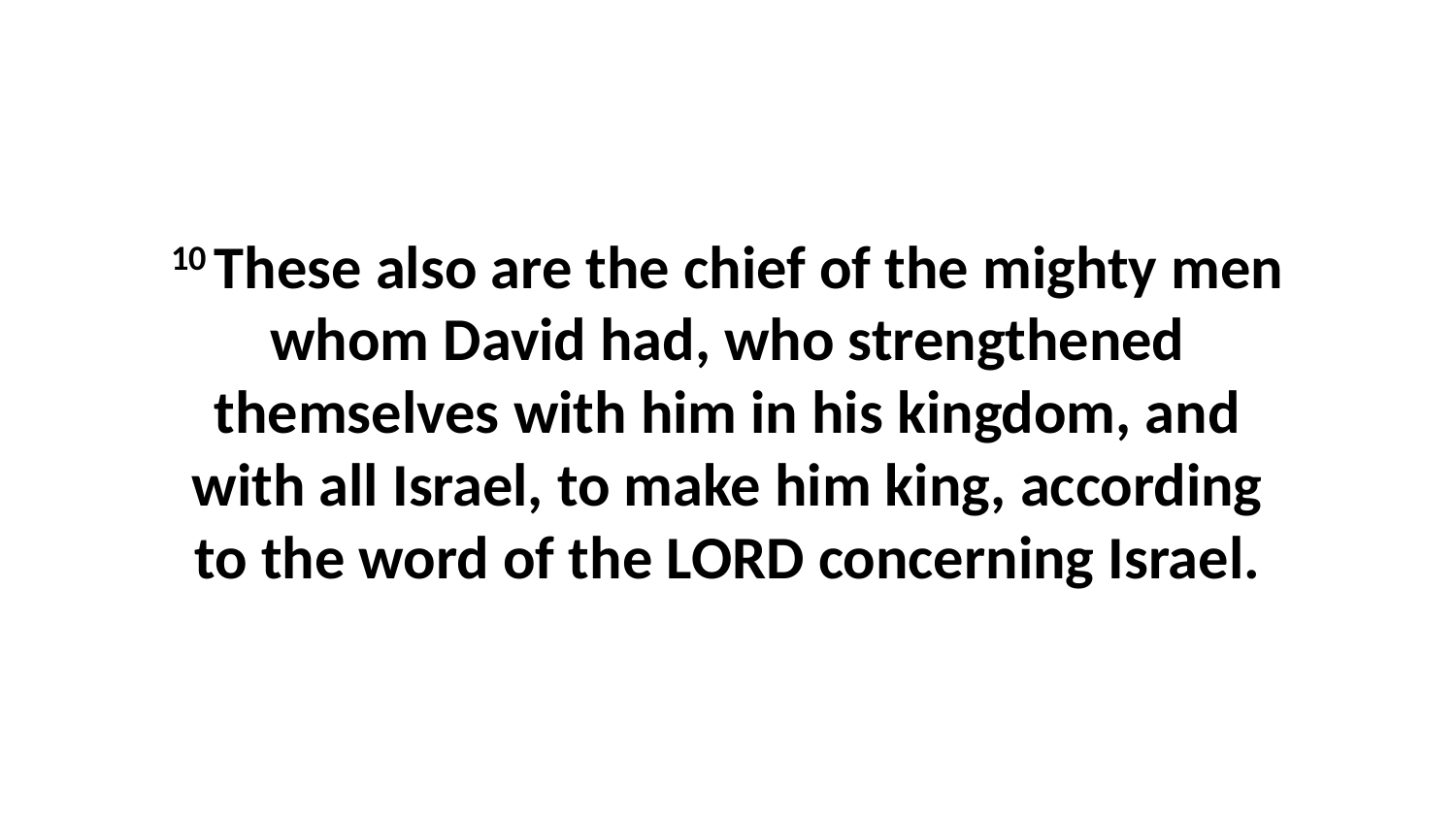

10 These also are the chief of the mighty men whom David had, who strengthened themselves with him in his kingdom, and with all Israel, to make him king, according to the word of the LORD concerning Israel.